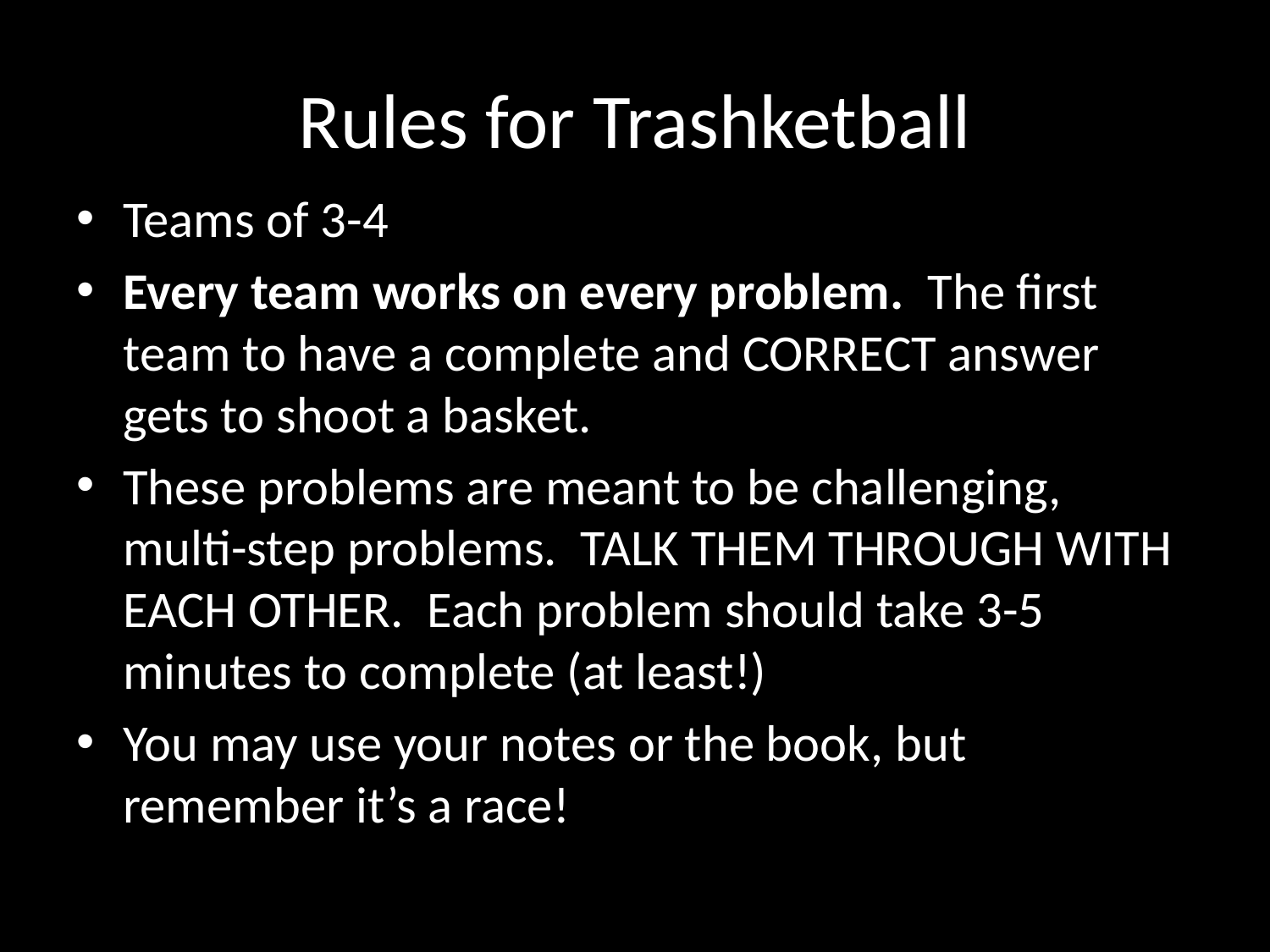

# Rules for Trashketball
Teams of 3-4
Every team works on every problem.  The first team to have a complete and CORRECT answer gets to shoot a basket.
These problems are meant to be challenging, multi-step problems.  TALK THEM THROUGH WITH EACH OTHER.  Each problem should take 3-5 minutes to complete (at least!)
You may use your notes or the book, but remember it’s a race!